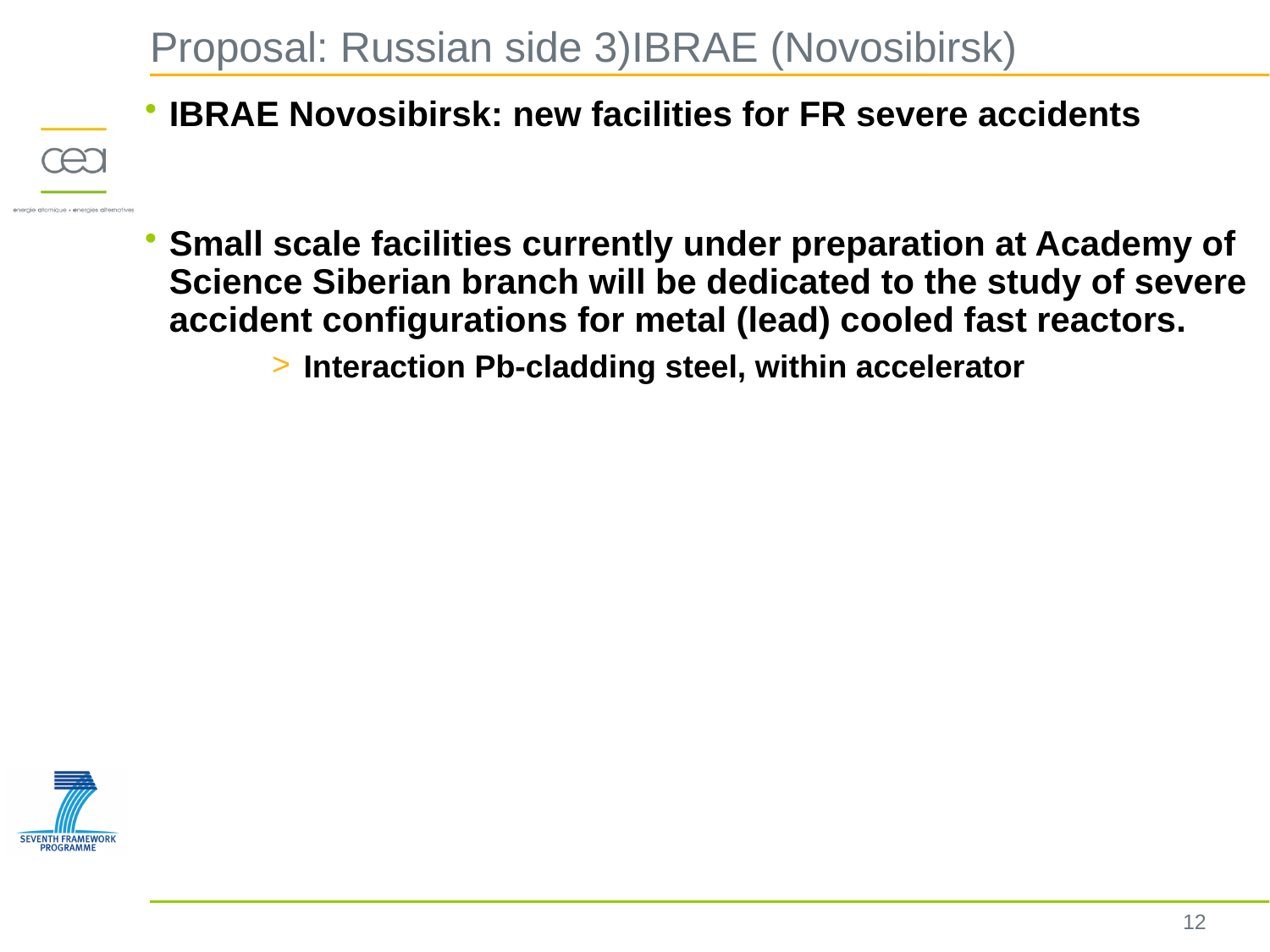

# Proposal: Russian side 3)IBRAE (Novosibirsk)
IBRAE Novosibirsk: new facilities for FR severe accidents

Small scale facilities currently under preparation at Academy of Science Siberian branch will be dedicated to the study of severe accident configurations for metal (lead) cooled fast reactors.
Interaction Pb-cladding steel, within accelerator
12